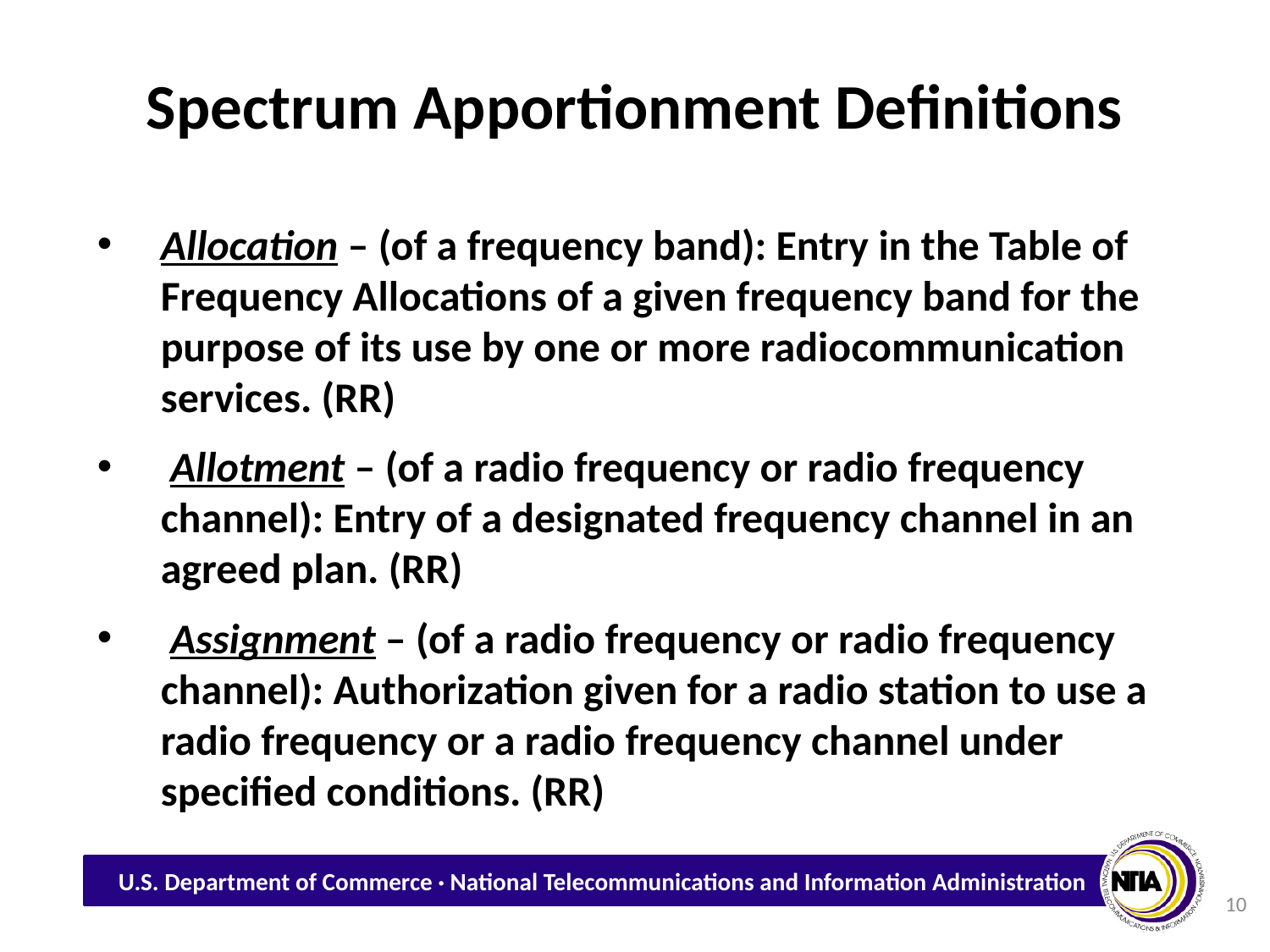

# Spectrum Apportionment Definitions
Allocation – (of a frequency band): Entry in the Table of    Frequency Allocations of a given frequency band for the purpose of its use by one or more radiocommunication services. (RR)
 Allotment – (of a radio frequency or radio frequency channel): Entry of a designated frequency channel in an agreed plan. (RR)
 Assignment – (of a radio frequency or radio frequency channel): Authorization given for a radio station to use a radio frequency or a radio frequency channel under specified conditions. (RR)

10